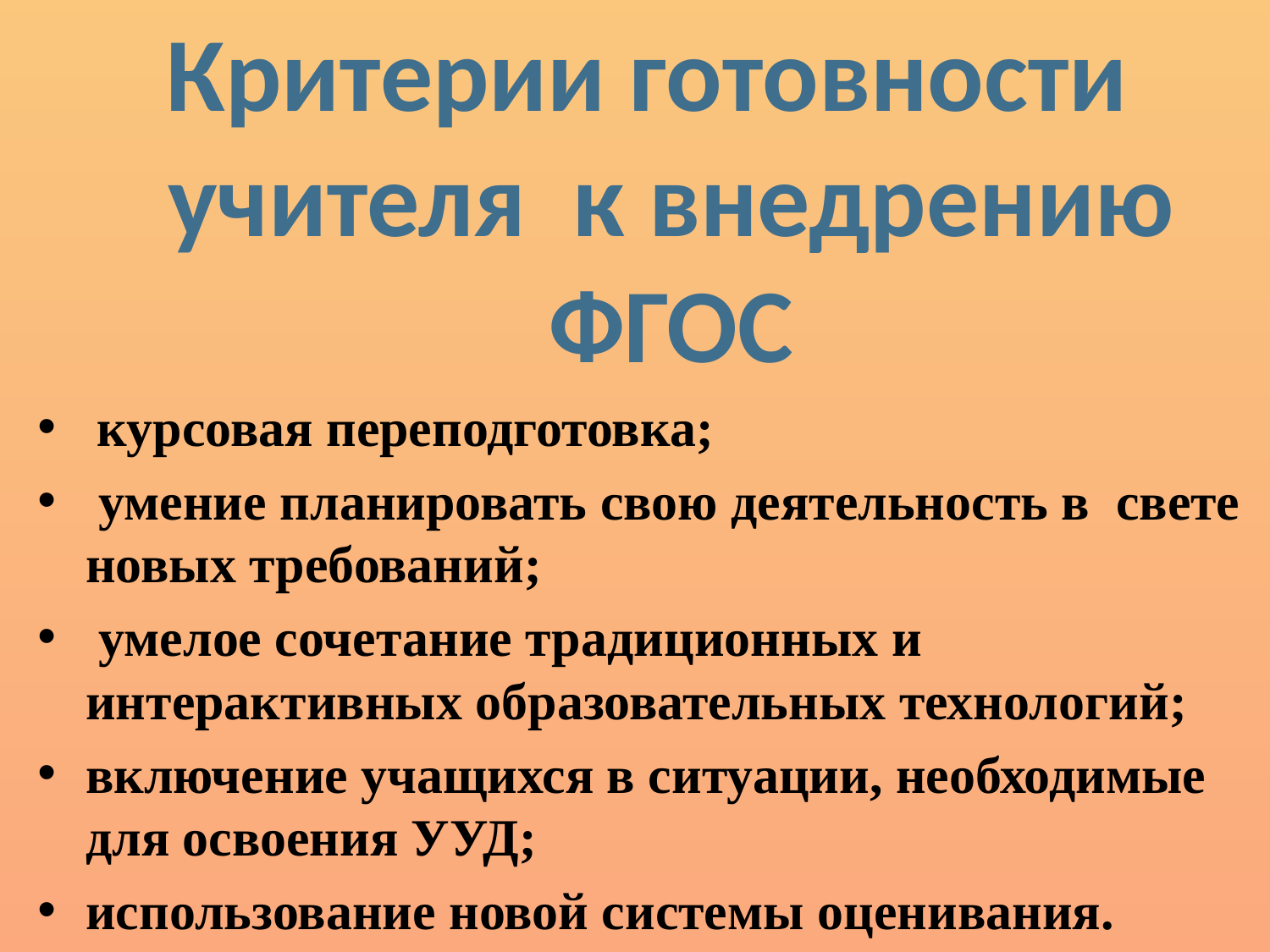

Критерии готовности учителя  к внедрению ФГОС
 курсовая переподготовка;
 умение планировать свою деятельность в  свете новых требований;
 умелое сочетание традиционных и  интерактивных образовательных технологий;
включение учащихся в ситуации, необходимые для освоения УУД;
использование новой системы оценивания.